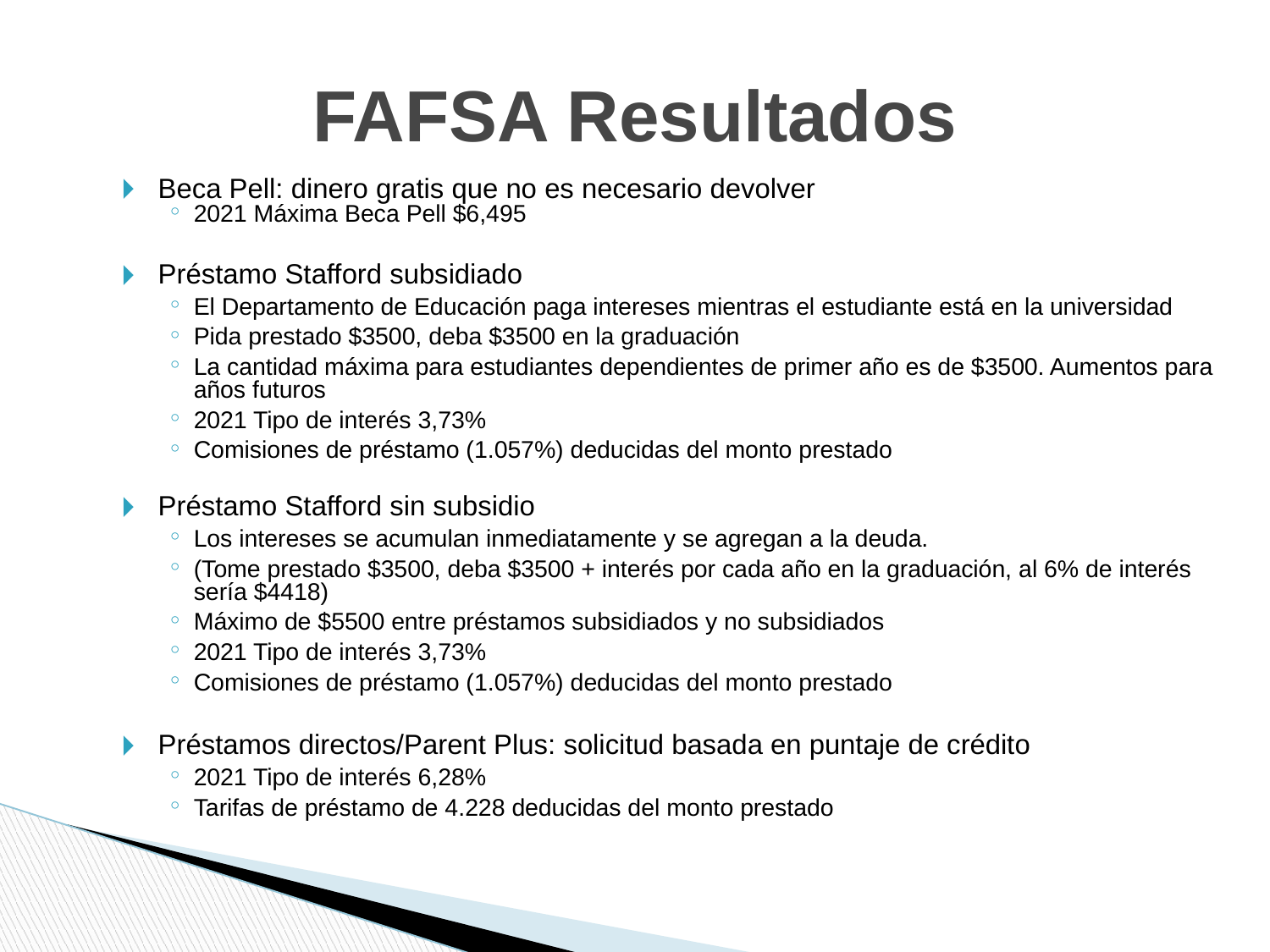

# FAFSA Resultados
Beca Pell: dinero gratis que no es necesario devolver
2021 Máxima Beca Pell $6,495

Préstamo Stafford subsidiado
El Departamento de Educación paga intereses mientras el estudiante está en la universidad
Pida prestado $3500, deba $3500 en la graduación
La cantidad máxima para estudiantes dependientes de primer año es de $3500. Aumentos para años futuros
2021 Tipo de interés 3,73%
Comisiones de préstamo (1.057%) deducidas del monto prestado

Préstamo Stafford sin subsidio
Los intereses se acumulan inmediatamente y se agregan a la deuda.
(Tome prestado $3500, deba $3500 + interés por cada año en la graduación, al 6% de interés sería $4418)
Máximo de $5500 entre préstamos subsidiados y no subsidiados
2021 Tipo de interés 3,73%
Comisiones de préstamo (1.057%) deducidas del monto prestado

Préstamos directos/Parent Plus: solicitud basada en puntaje de crédito
2021 Tipo de interés 6,28%
Tarifas de préstamo de 4.228 deducidas del monto prestado